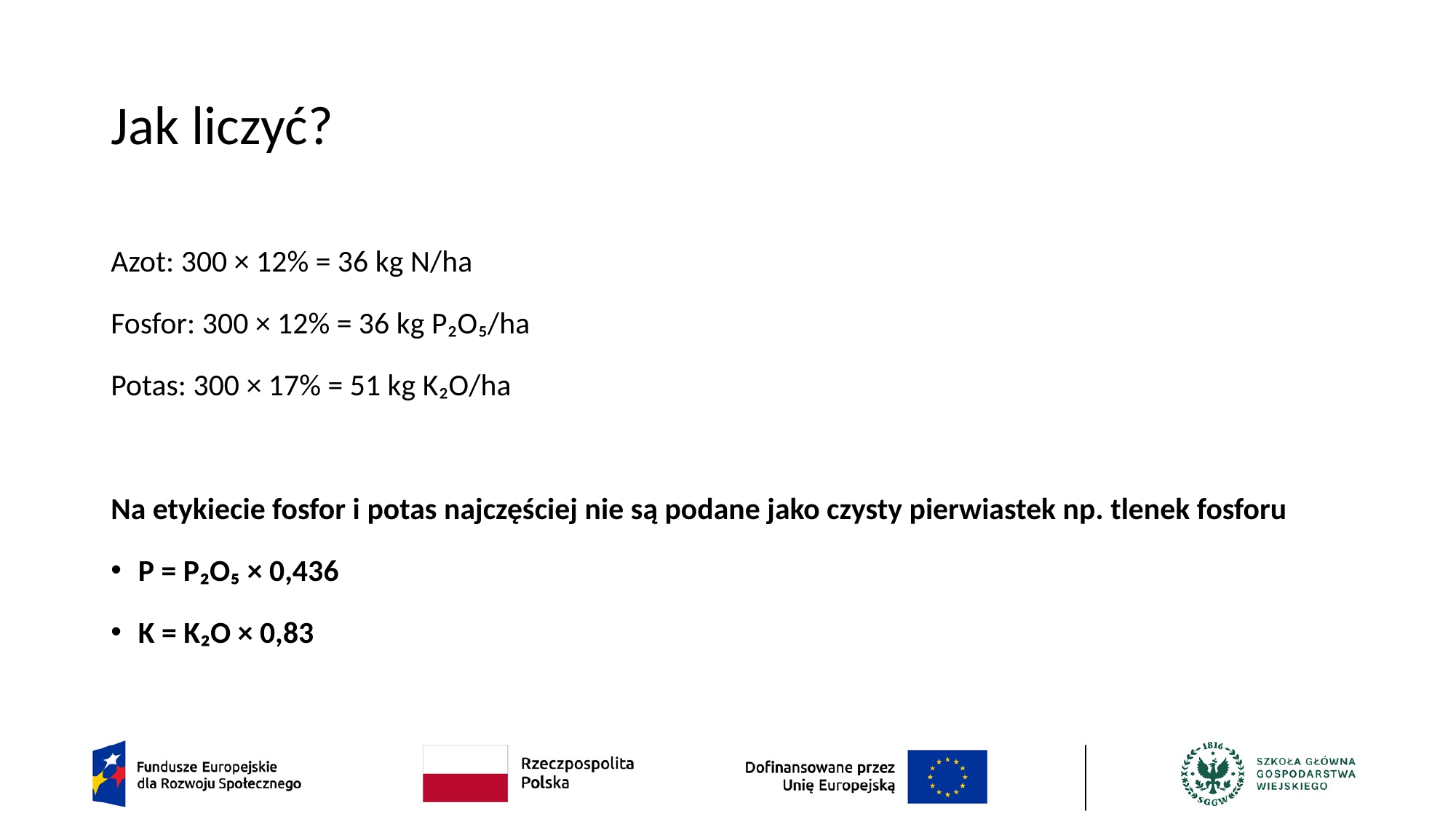

# Jak liczyć?
Azot: 300 × 12% = 36 kg N/ha
Fosfor: 300 × 12% = 36 kg P₂O₅/ha
Potas: 300 × 17% = 51 kg K₂O/ha

Na etykiecie fosfor i potas najczęściej nie są podane jako czysty pierwiastek np. tlenek fosforu
P = P₂O₅ × 0,436
K = K₂O × 0,83